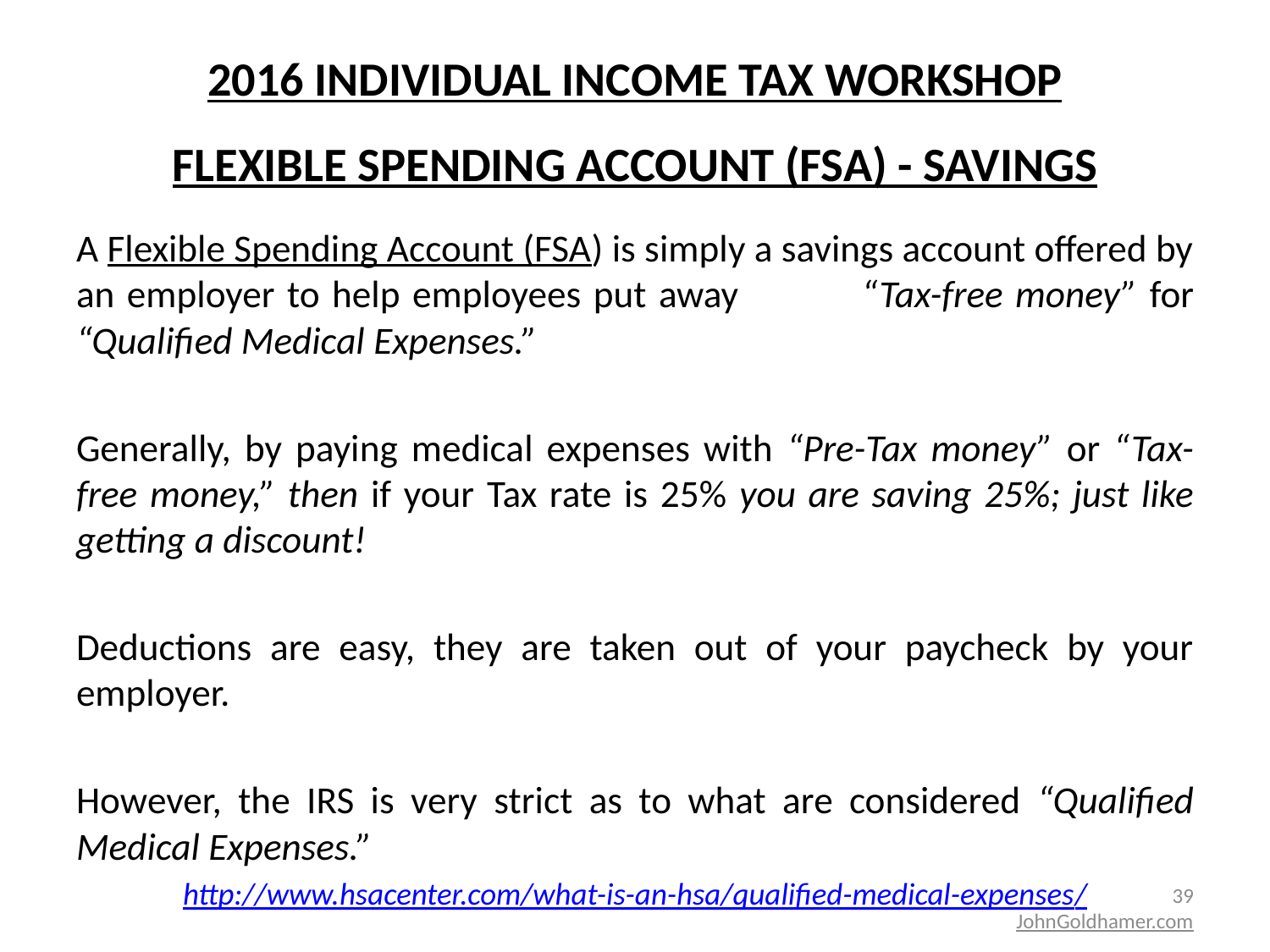

# 2016 INDIVIDUAL INCOME TAX WORKSHOP
FLEXIBLE SPENDING ACCOUNT (FSA) - SAVINGS

A Flexible Spending Account (FSA) is simply a savings account offered by an employer to help employees put away          “Tax-free money” for “Qualified Medical Expenses.”

Generally, by paying medical expenses with “Pre-Tax money” or “Tax-free money,” then if your Tax rate is 25% you are saving 25%; just like getting a discount!

Deductions are easy, they are taken out of your paycheck by your employer.

However, the IRS is very strict as to what are considered “Qualified Medical Expenses.”
http://www.hsacenter.com/what-is-an-hsa/qualified-medical-expenses/

39
JohnGoldhamer.com